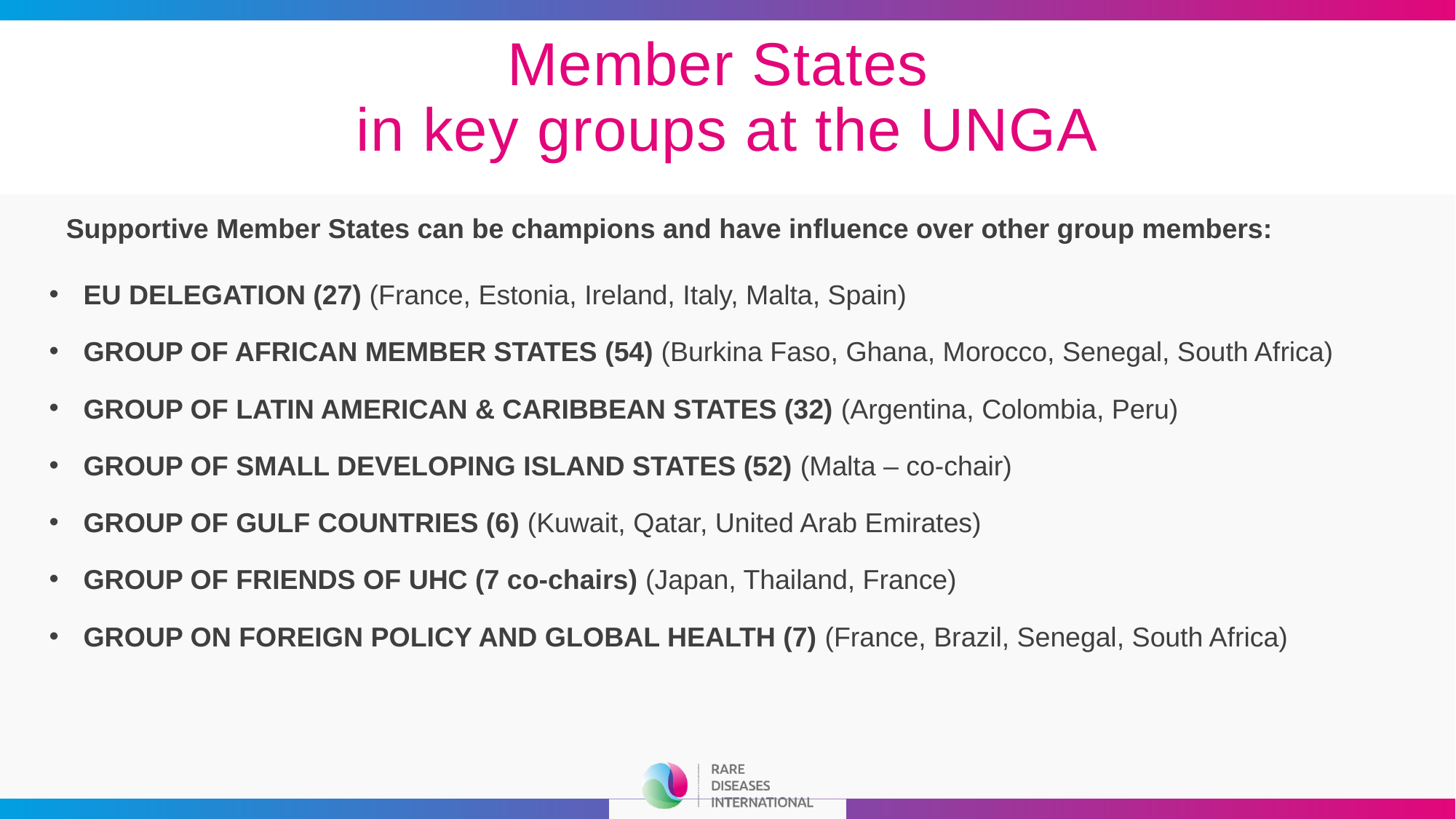

# Member States in key groups at the UNGA
Supportive Member States can be champions and have influence over other group members:

EU DELEGATION (27) (France, Estonia, Ireland, Italy, Malta, Spain)
GROUP OF AFRICAN MEMBER STATES (54) (Burkina Faso, Ghana, Morocco, Senegal, South Africa)
GROUP OF LATIN AMERICAN & CARIBBEAN STATES (32) (Argentina, Colombia, Peru)
GROUP OF SMALL DEVELOPING ISLAND STATES (52) (Malta – co-chair)
GROUP OF GULF COUNTRIES (6) (Kuwait, Qatar, United Arab Emirates)
GROUP OF FRIENDS OF UHC (7 co-chairs) (Japan, Thailand, France)
GROUP ON FOREIGN POLICY AND GLOBAL HEALTH (7) (France, Brazil, Senegal, South Africa)